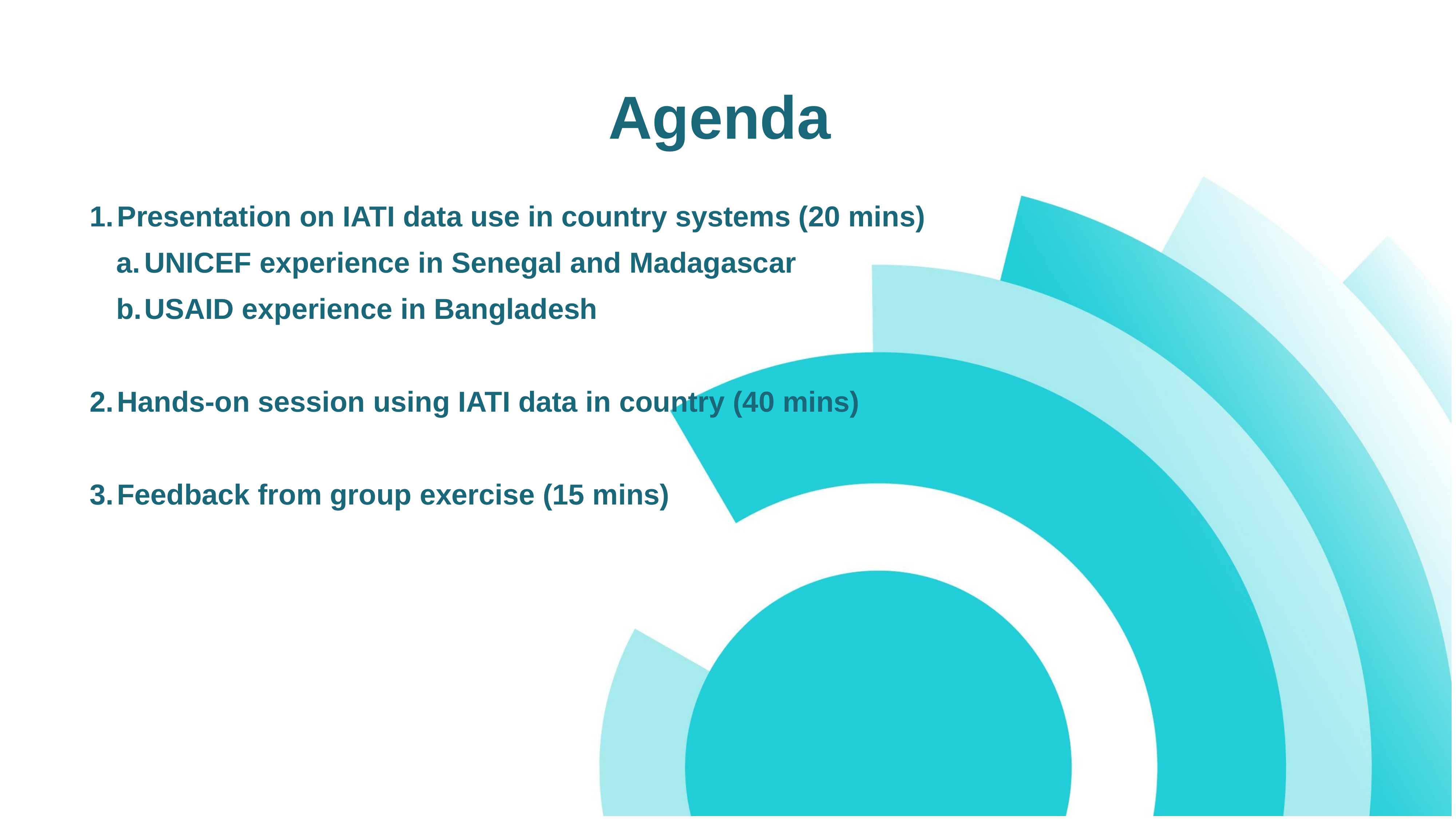

Agenda
Presentation on IATI data use in country systems (20 mins)
UNICEF experience in Senegal and Madagascar
USAID experience in Bangladesh

Hands-on session using IATI data in country (40 mins)
Feedback from group exercise (15 mins)